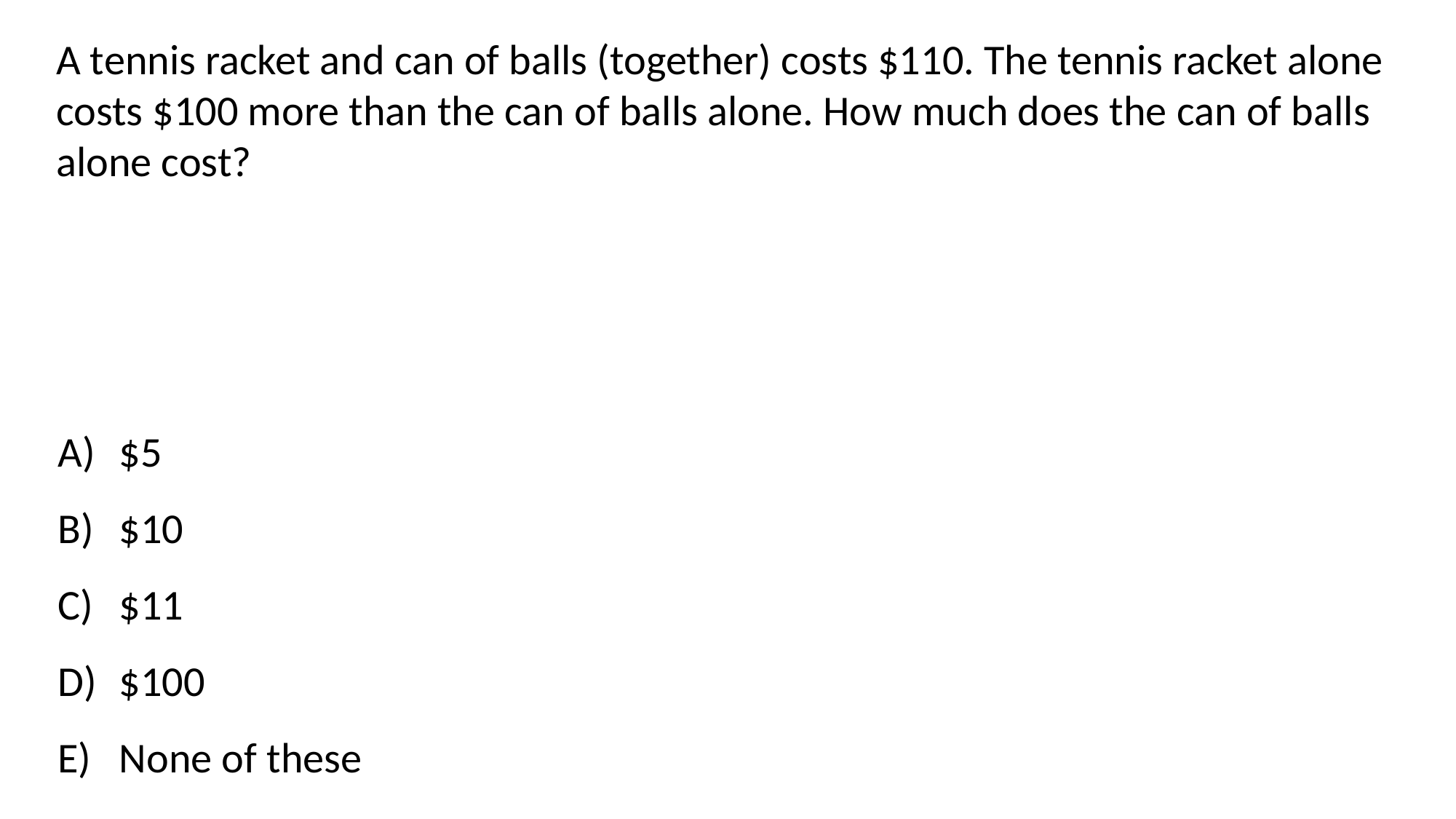

A tennis racket and can of balls (together) costs $110. The tennis racket alone costs $100 more than the can of balls alone. How much does the can of balls alone cost?
$5
$10
$11
$100
None of these